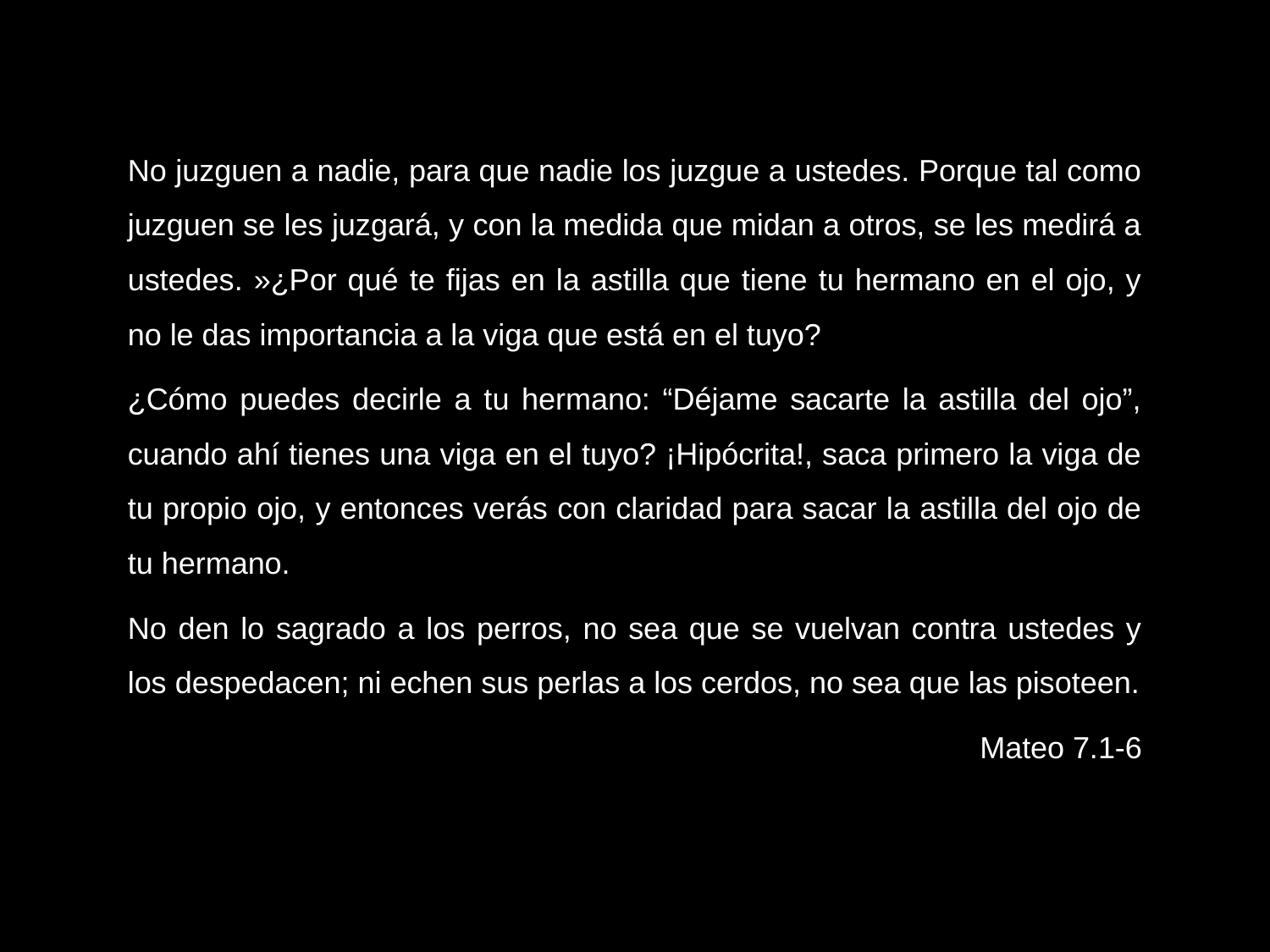

No juzguen a nadie, para que nadie los juzgue a ustedes. Porque tal como juzguen se les juzgará, y con la medida que midan a otros, se les medirá a ustedes. »¿Por qué te fijas en la astilla que tiene tu hermano en el ojo, y no le das importancia a la viga que está en el tuyo?
¿Cómo puedes decirle a tu hermano: “Déjame sacarte la astilla del ojo”, cuando ahí tienes una viga en el tuyo? ¡Hipócrita!, saca primero la viga de tu propio ojo, y entonces verás con claridad para sacar la astilla del ojo de tu hermano.
No den lo sagrado a los perros, no sea que se vuelvan contra ustedes y los despedacen; ni echen sus perlas a los cerdos, no sea que las pisoteen.
Mateo 7.1-6